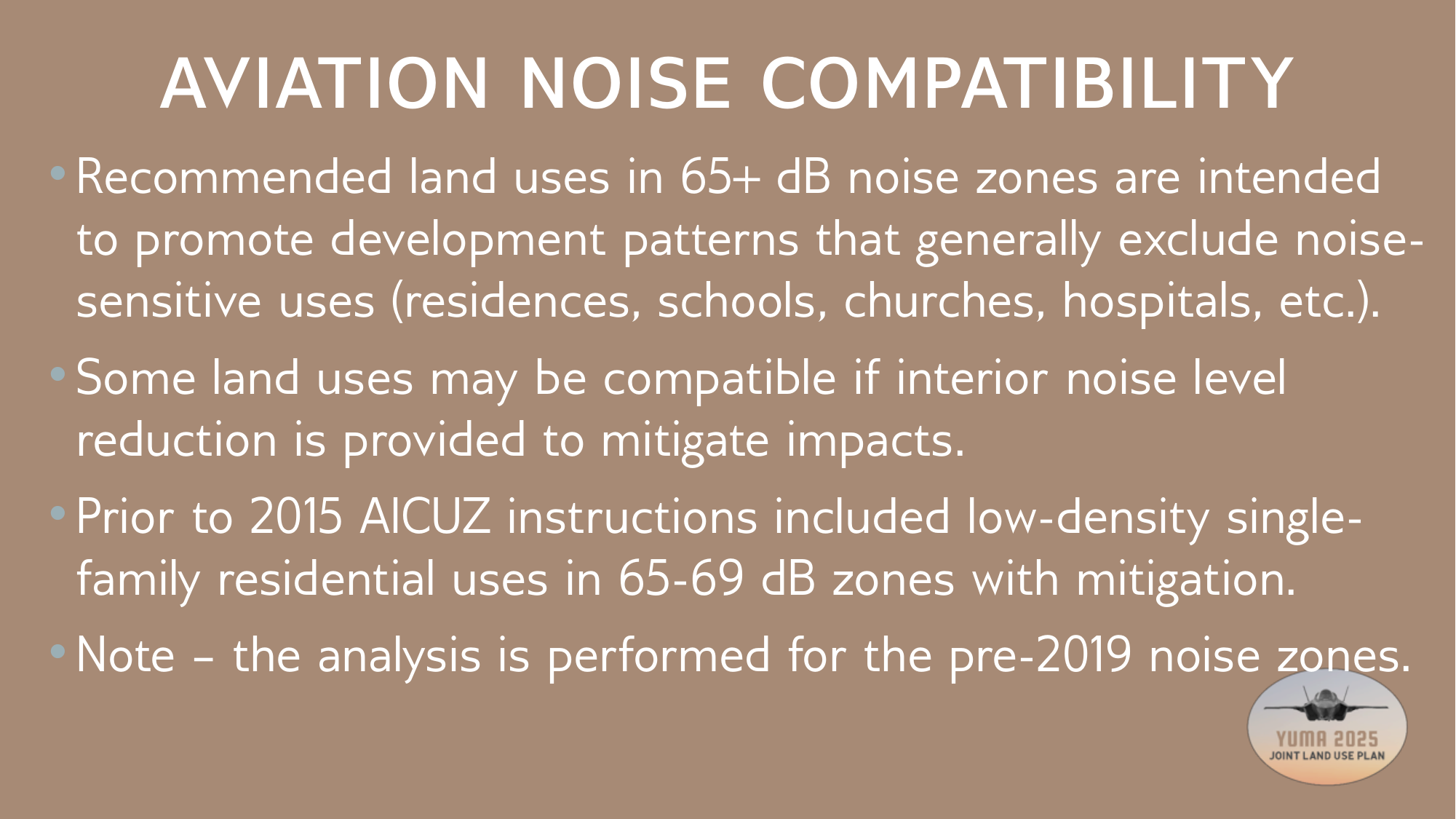

# Aviation Noise compatibility
Recommended land uses in 65+ dB noise zones are intended to promote development patterns that generally exclude noise-sensitive uses (residences, schools, churches, hospitals, etc.).
Some land uses may be compatible if interior noise level reduction is provided to mitigate impacts.
Prior to 2015 AICUZ instructions included low-density single-family residential uses in 65-69 dB zones with mitigation.
Note – the analysis is performed for the pre-2019 noise zones.